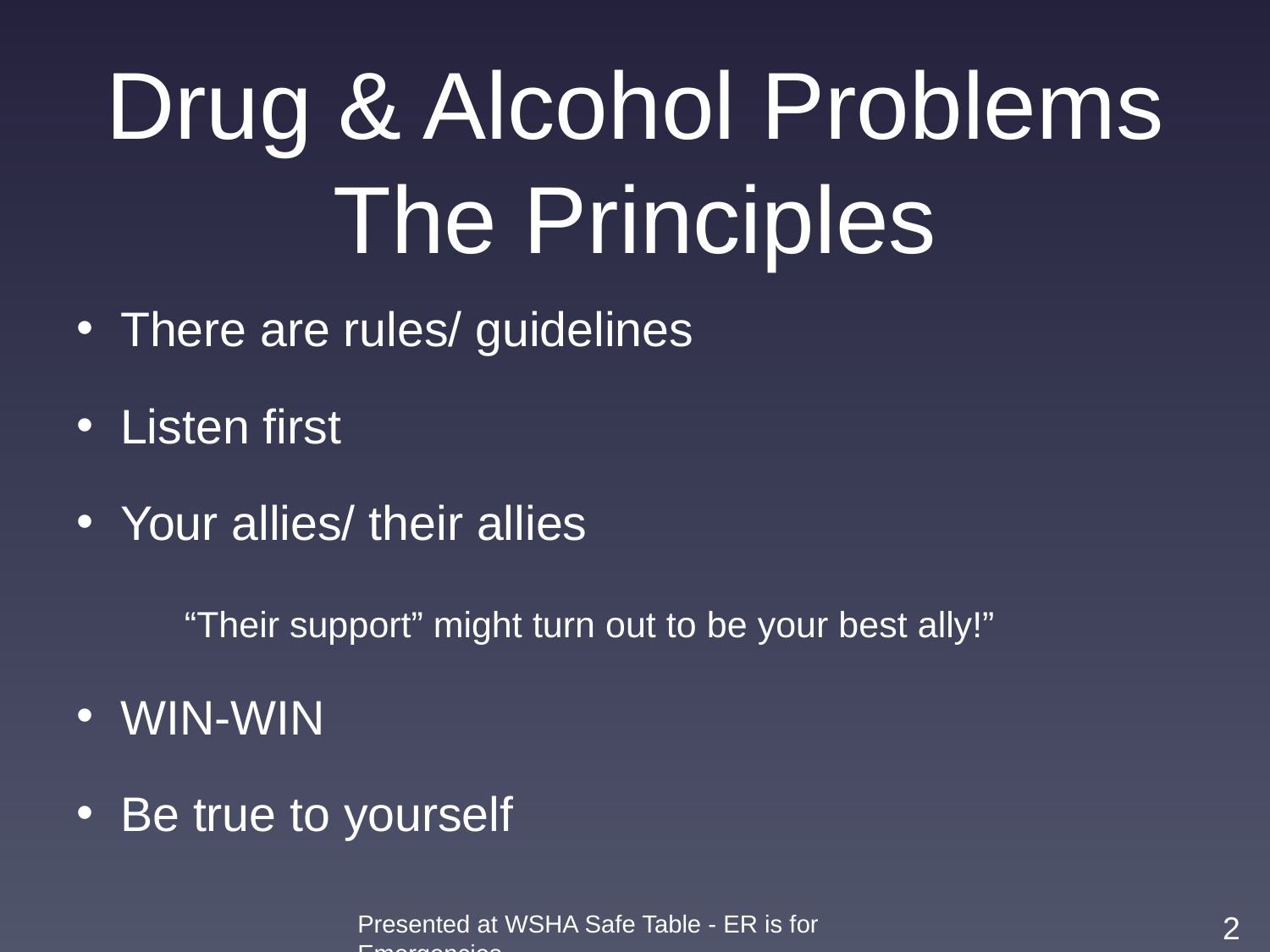

# Drug & Alcohol Problems The Principles
There are rules/ guidelines
Listen first
Your allies/ their allies
        “Their support” might turn out to be your best ally!”
WIN-WIN
Be true to yourself
Presented at WSHA Safe Table - ER is for Emergencies

29